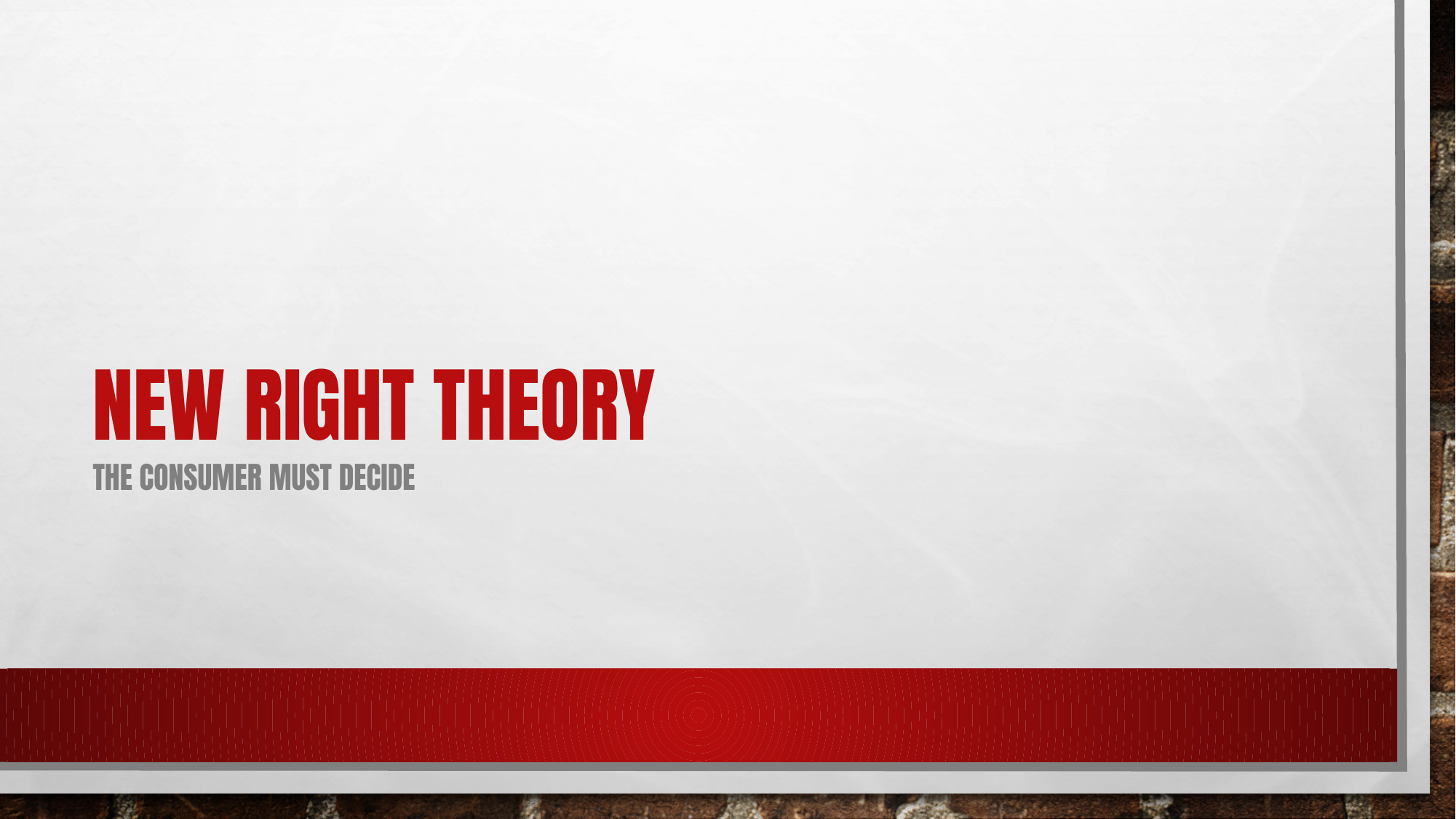

# New right theory
The consumer must decide